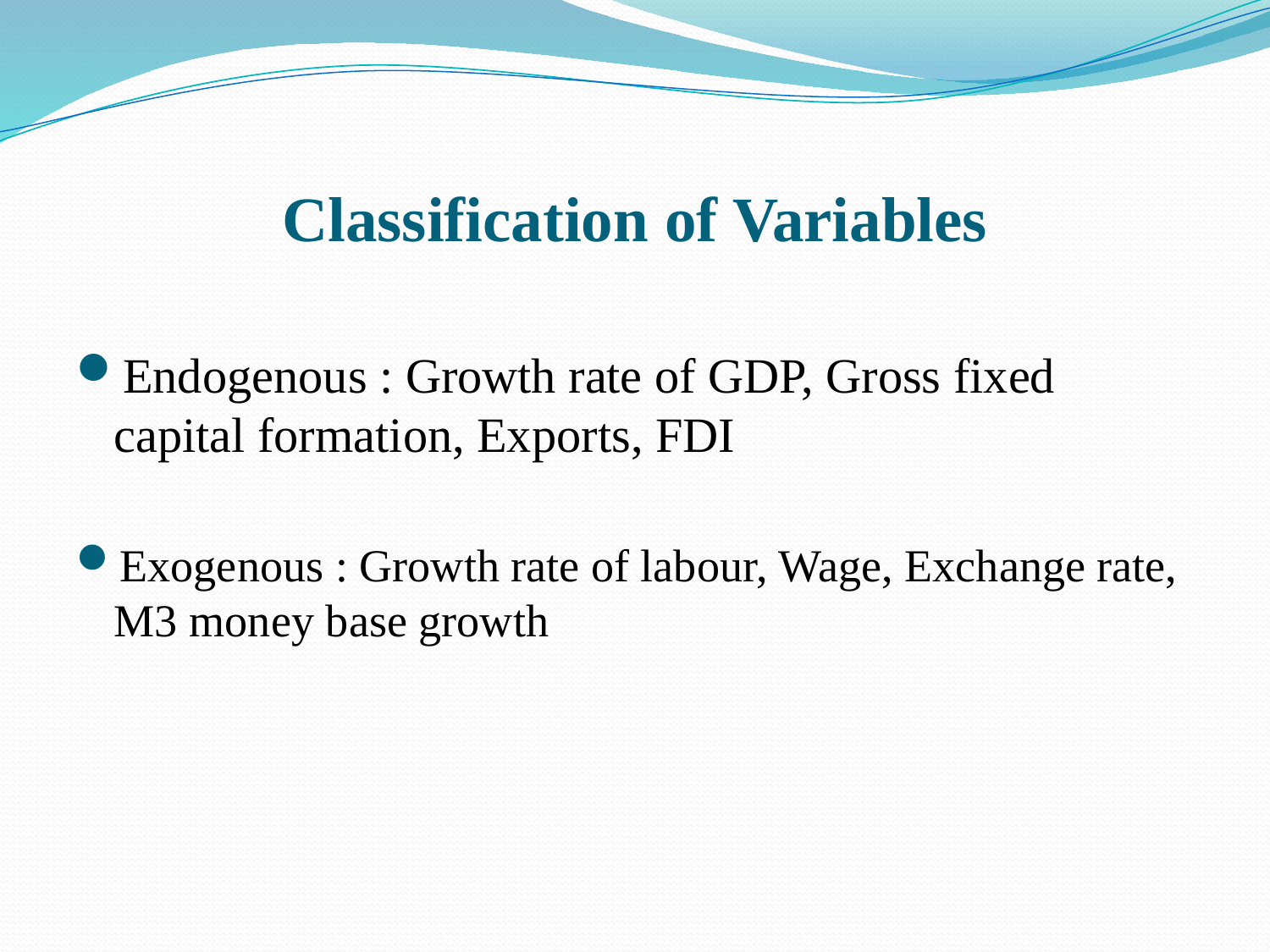

# Classification of Variables

Endogenous : Growth rate of GDP, Gross fixed capital formation, Exports, FDI

Exogenous : Growth rate of labour, Wage, Exchange rate, M3 money base growth